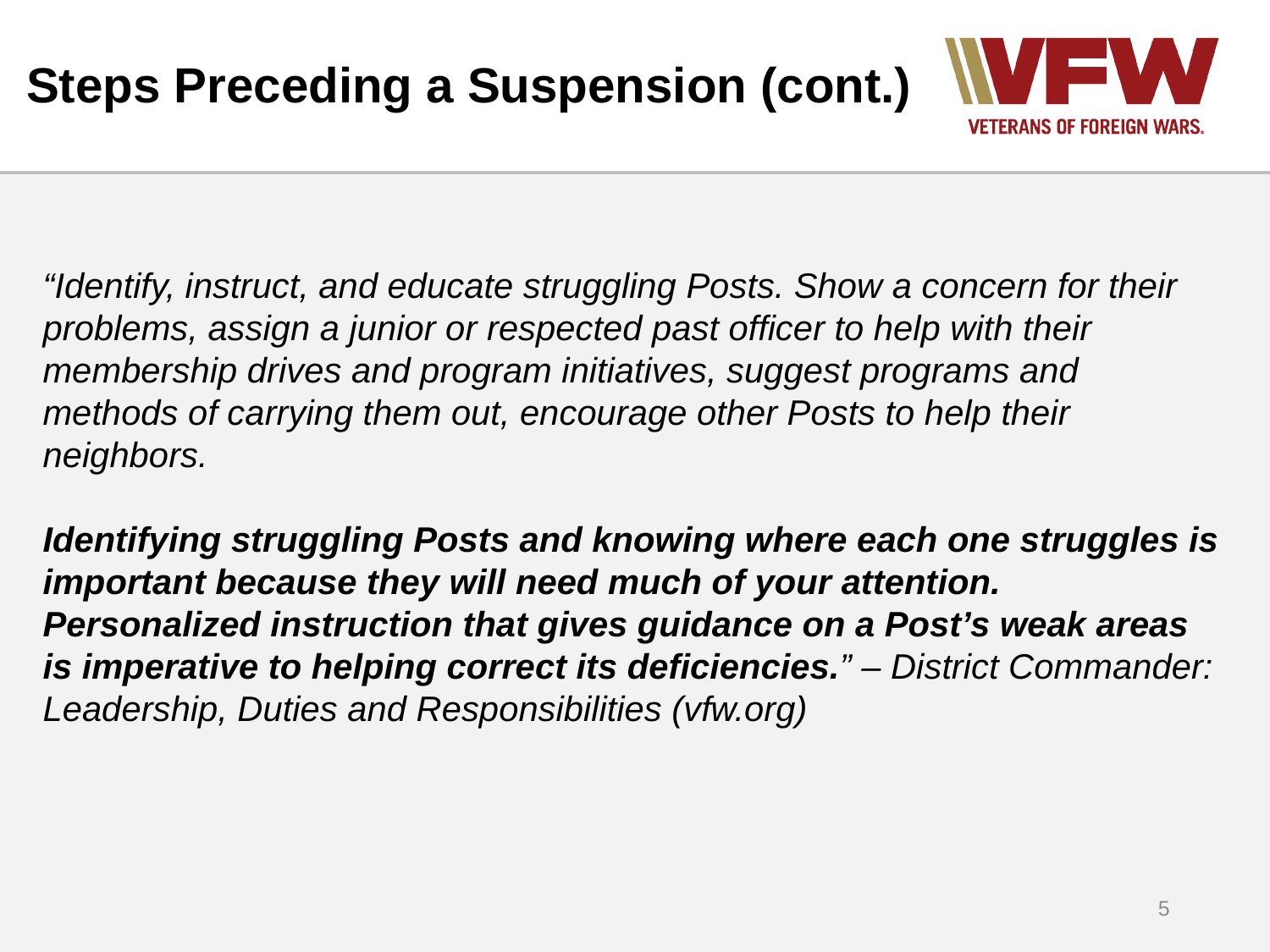

# Steps Preceding a Suspension (cont.)
“Identify, instruct, and educate struggling Posts. Show a concern for their problems, assign a junior or respected past officer to help with their membership drives and program initiatives, suggest programs and methods of carrying them out, encourage other Posts to help their neighbors.

Identifying struggling Posts and knowing where each one struggles is important because they will need much of your attention. Personalized instruction that gives guidance on a Post’s weak areas is imperative to helping correct its deficiencies.” – District Commander: Leadership, Duties and Responsibilities (vfw.org)

5